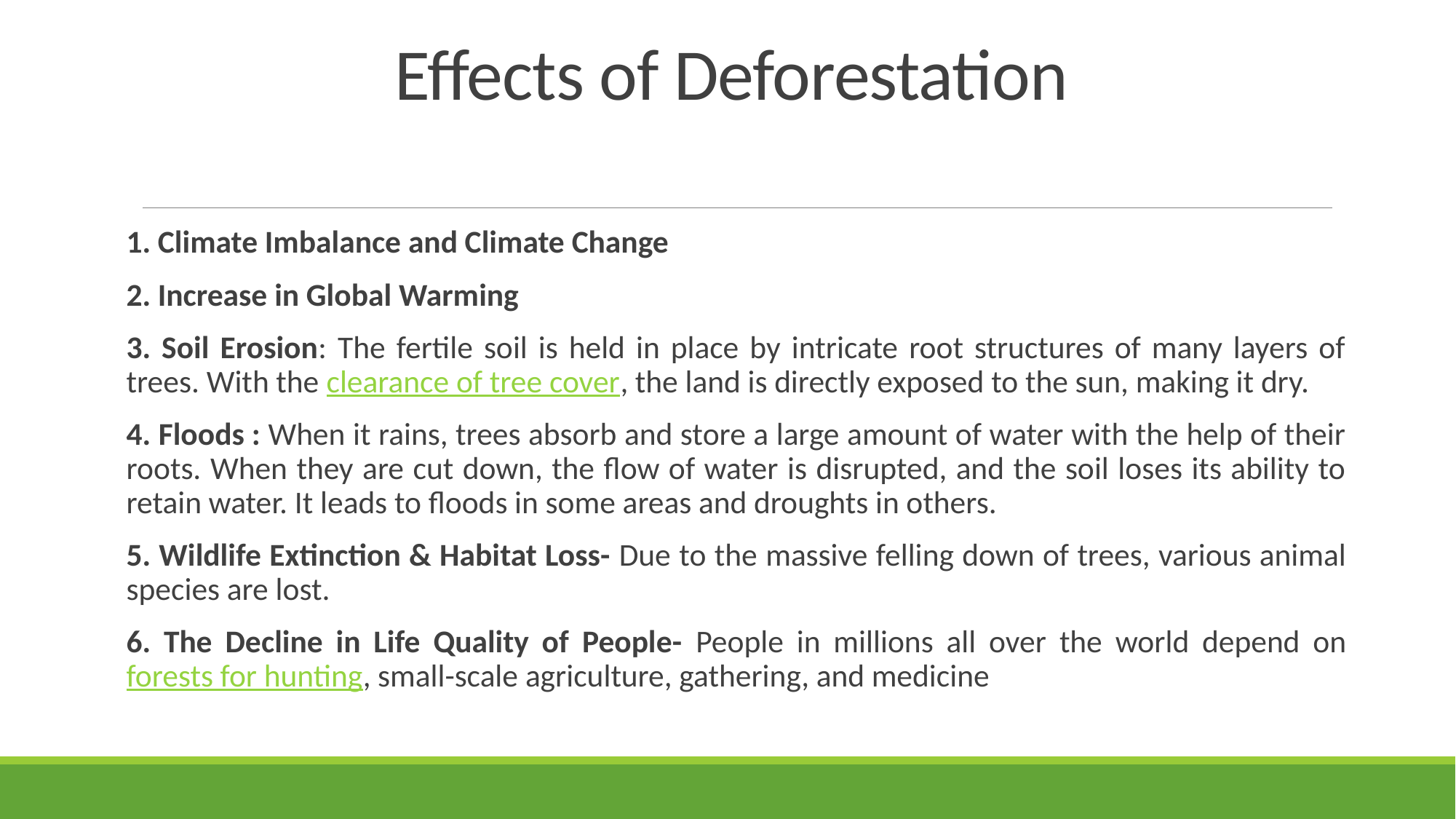

# Effects of Deforestation
1. Climate Imbalance and Climate Change
2. Increase in Global Warming
3. Soil Erosion: The fertile soil is held in place by intricate root structures of many layers of trees. With the clearance of tree cover, the land is directly exposed to the sun, making it dry.
4. Floods : When it rains, trees absorb and store a large amount of water with the help of their roots. When they are cut down, the flow of water is disrupted, and the soil loses its ability to retain water. It leads to floods in some areas and droughts in others.
5. Wildlife Extinction & Habitat Loss- Due to the massive felling down of trees, various animal species are lost.
6. The Decline in Life Quality of People- People in millions all over the world depend on forests for hunting, small-scale agriculture, gathering, and medicine